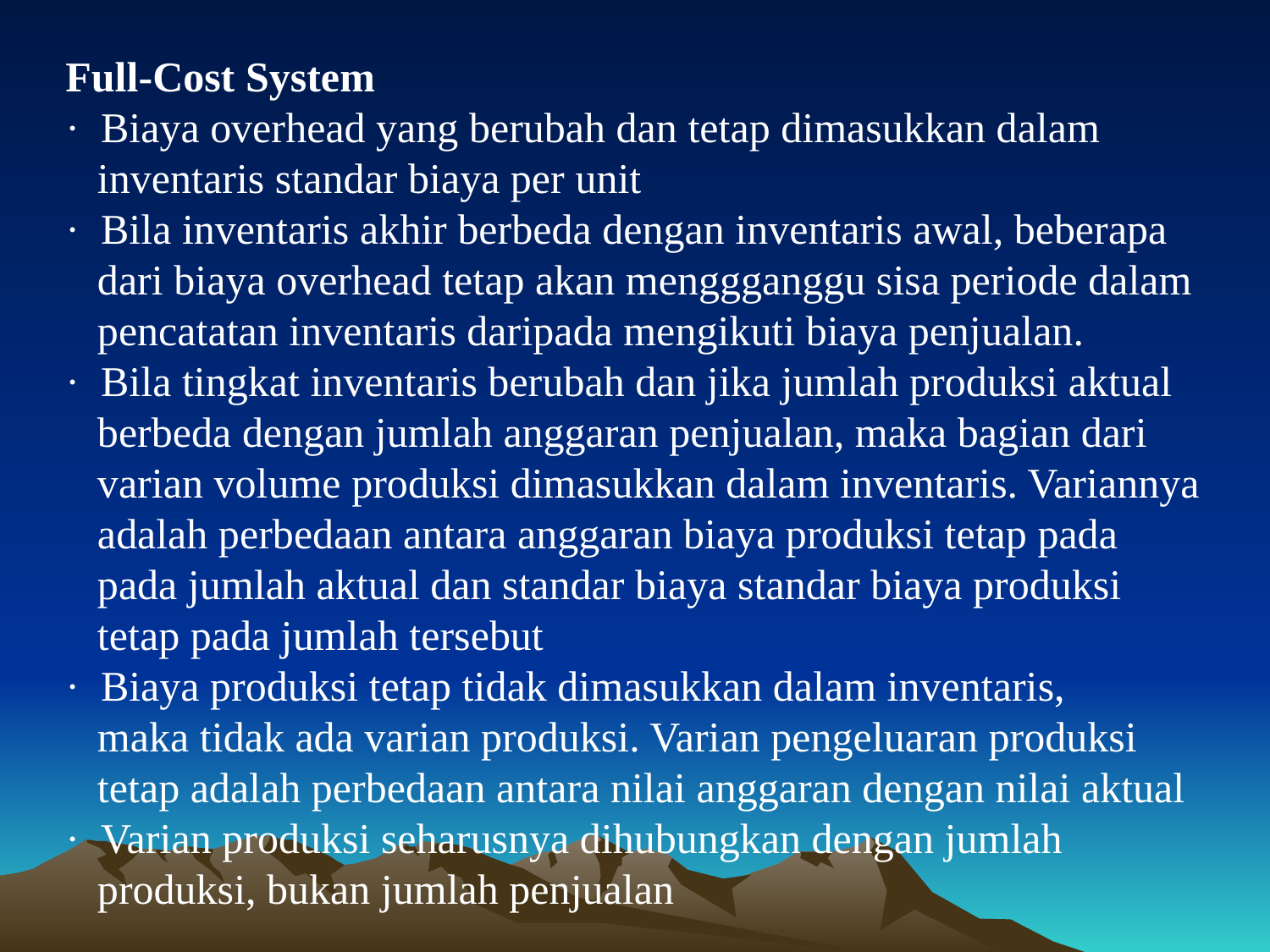

# Full-Cost System ·  Biaya overhead yang berubah dan tetap dimasukkan dalam inventaris standar biaya per unit ·  Bila inventaris akhir berbeda dengan inventaris awal, beberapa dari biaya overhead tetap akan menggganggu sisa periode dalam pencatatan inventaris daripada mengikuti biaya penjualan. ·  Bila tingkat inventaris berubah dan jika jumlah produksi aktual berbeda dengan jumlah anggaran penjualan, maka bagian dari varian volume produksi dimasukkan dalam inventaris. Variannya adalah perbedaan antara anggaran biaya produksi tetap pada pada jumlah aktual dan standar biaya standar biaya produksi tetap pada jumlah tersebut ·  Biaya produksi tetap tidak dimasukkan dalam inventaris, maka tidak ada varian produksi. Varian pengeluaran produksi tetap adalah perbedaan antara nilai anggaran dengan nilai aktual ·  Varian produksi seharusnya dihubungkan dengan jumlah produksi, bukan jumlah penjualan